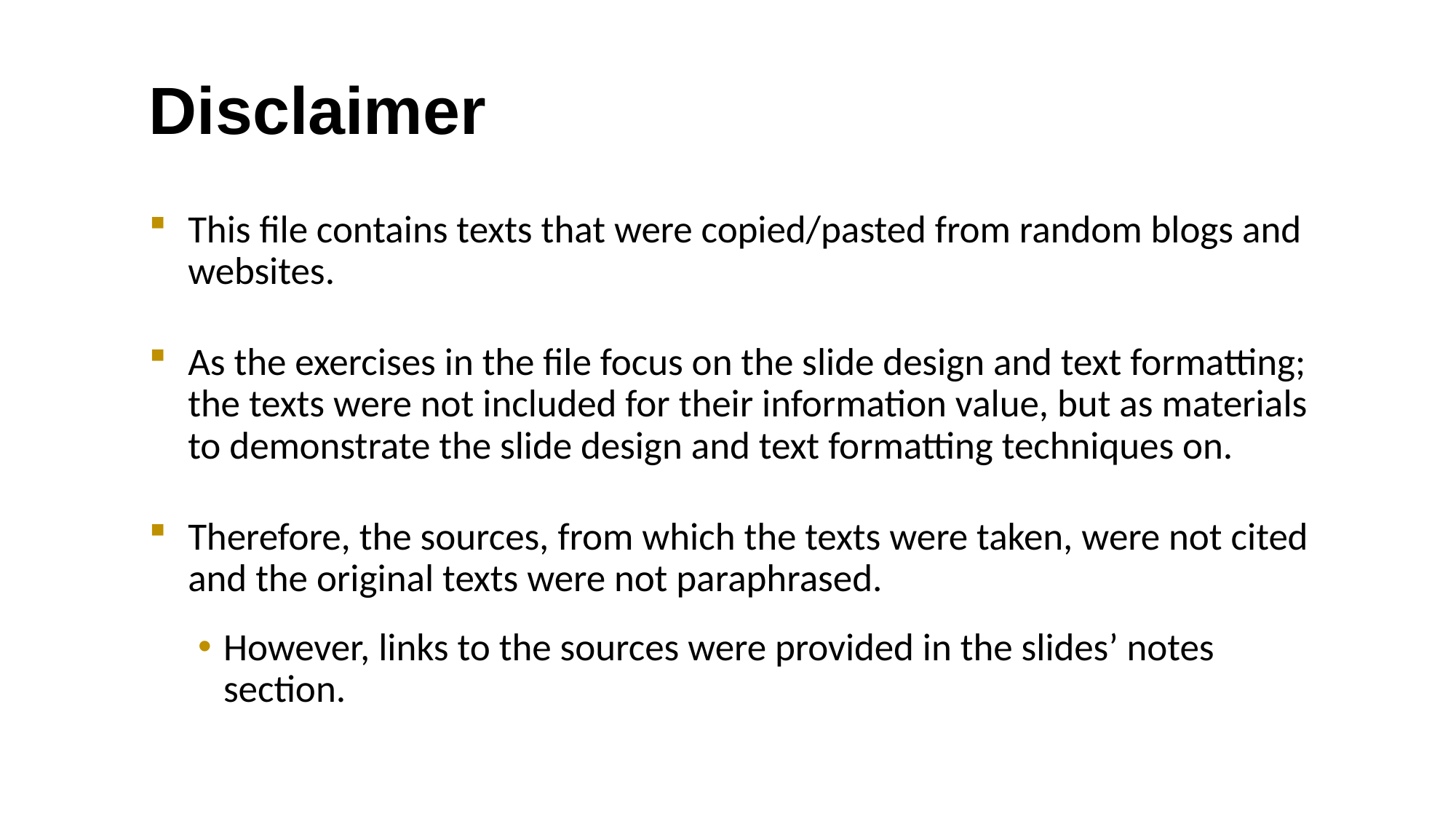

# Disclaimer
This file contains texts that were copied/pasted from random blogs and websites.
As the exercises in the file focus on the slide design and text formatting; the texts were not included for their information value, but as materials to demonstrate the slide design and text formatting techniques on.
Therefore, the sources, from which the texts were taken, were not cited and the original texts were not paraphrased.
However, links to the sources were provided in the slides’ notes section.